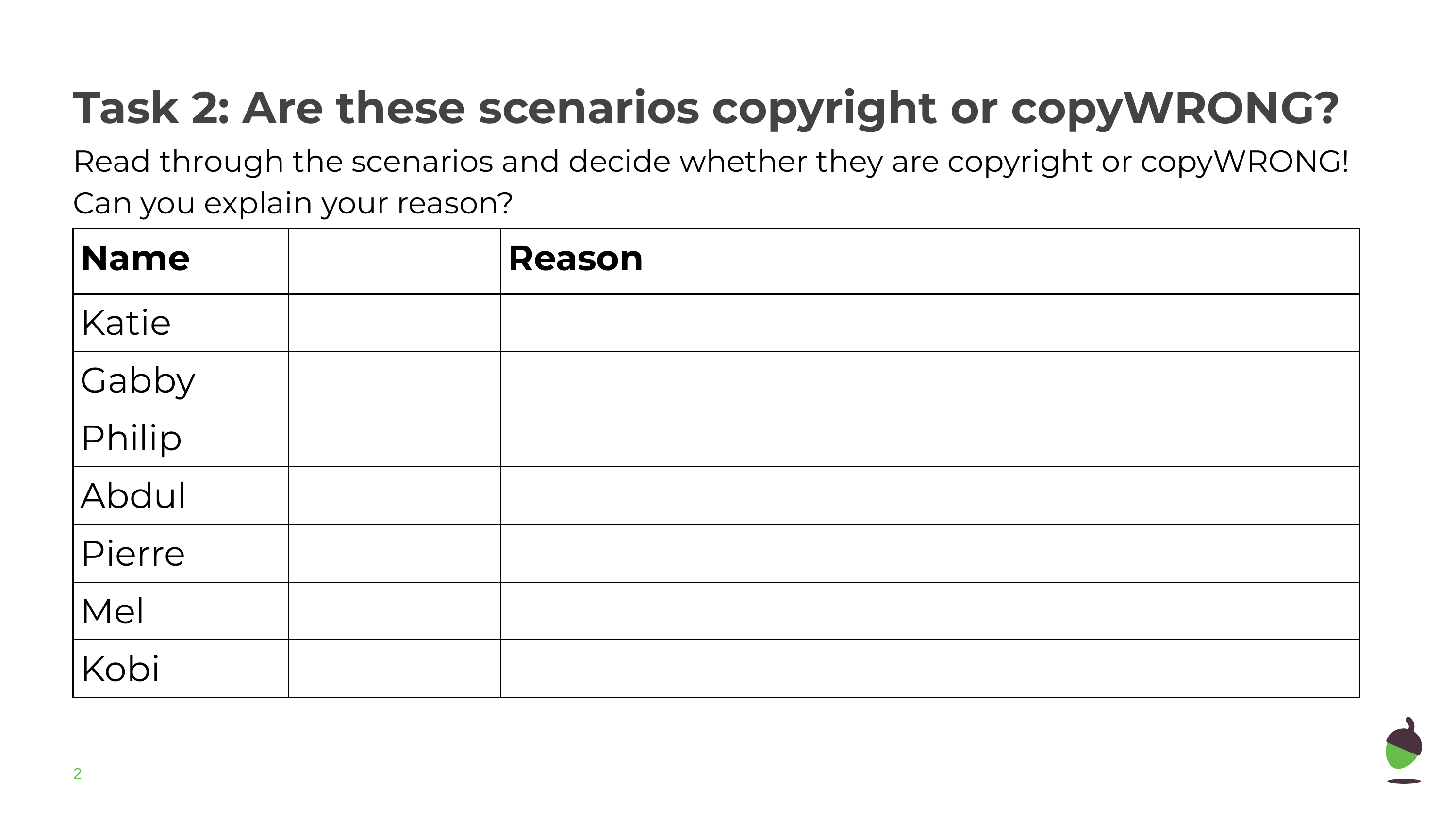

# Task 2: Are these scenarios copyright or copyWRONG?
Read through the scenarios and decide whether they are copyright or copyWRONG!
Can you explain your reason?

| Name |  | Reason |
| --- | --- | --- |
| Katie |  |  |
| Gabby |  |  |
| Philip |  |  |
| Abdul |  |  |
| Pierre |  |  |
| Mel |  |  |
| Kobi |  |  |
2